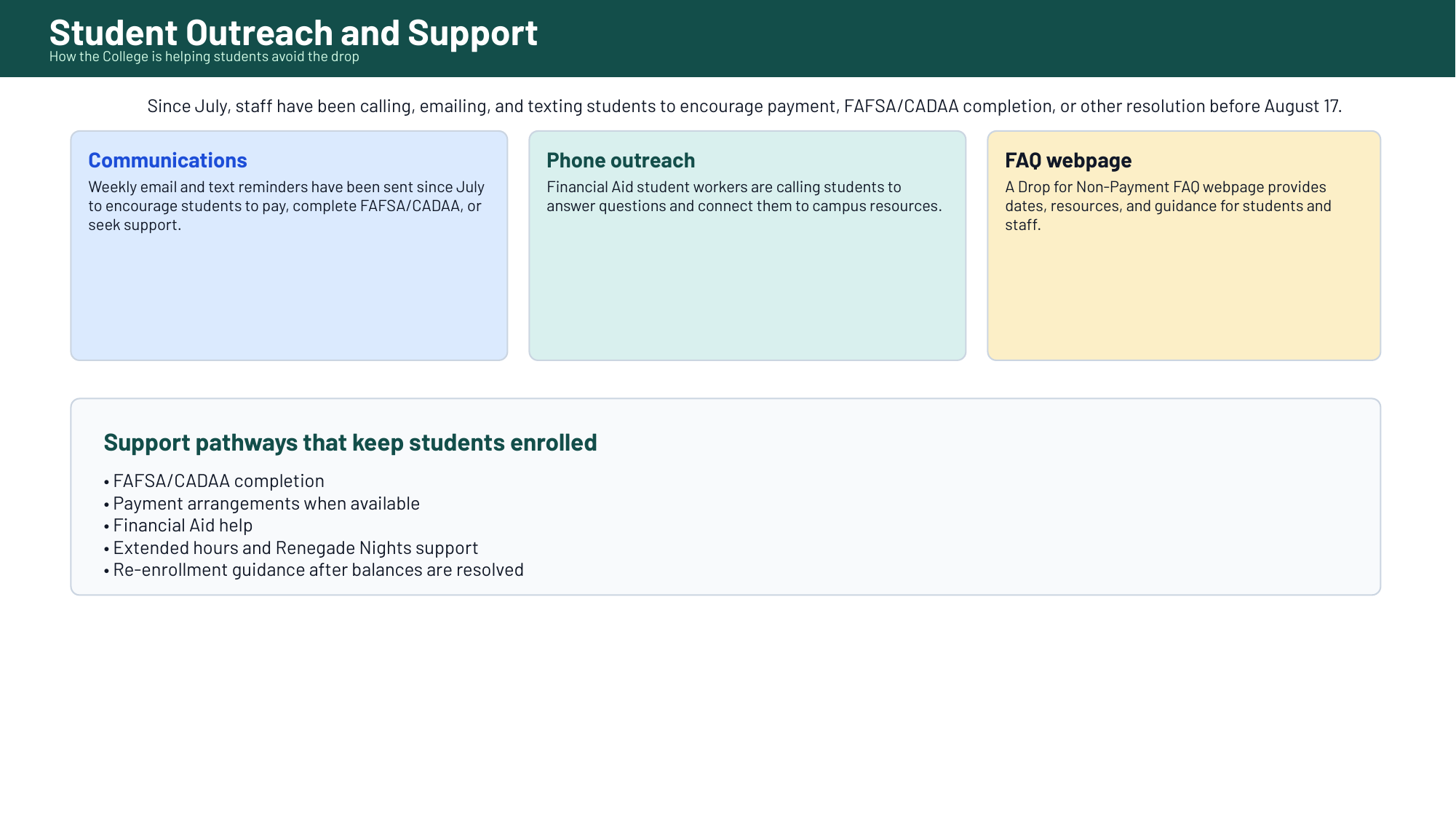

Student Outreach and Support
How the College is helping students avoid the drop
Since July, staff have been calling, emailing, and texting students to encourage payment, FAFSA/CADAA completion, or other resolution before August 17.

Communications
Phone outreach
FAQ webpage
Weekly email and text reminders have been sent since July to encourage students to pay, complete FAFSA/CADAA, or seek support.
Financial Aid student workers are calling students to answer questions and connect them to campus resources.
A Drop for Non-Payment FAQ webpage provides dates, resources, and guidance for students and staff.

Support pathways that keep students enrolled
• FAFSA/CADAA completion
• Payment arrangements when available
• Financial Aid help
• Extended hours and Renegade Nights support
• Re-enrollment guidance after balances are resolved